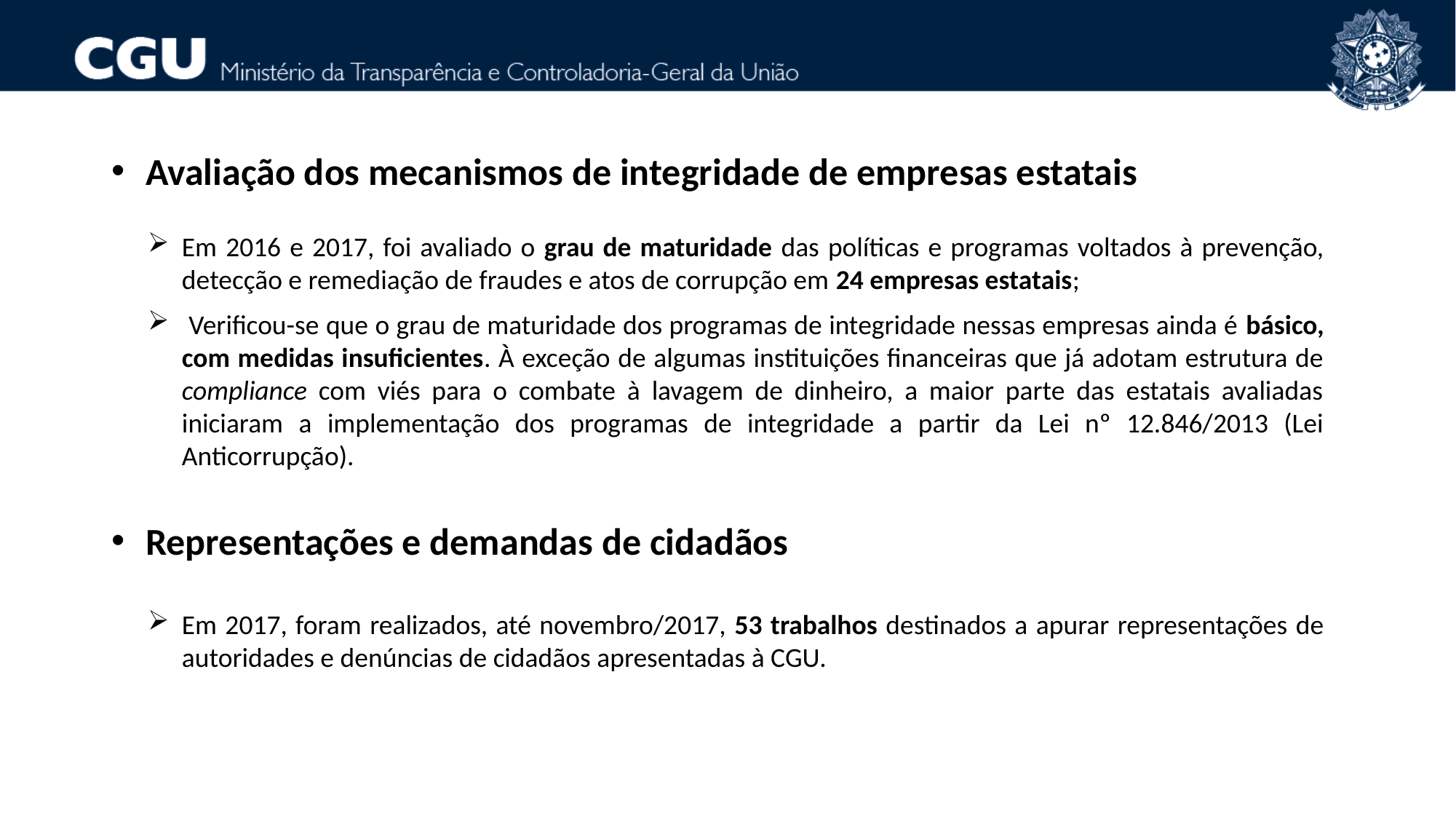

Avaliação dos mecanismos de integridade de empresas estatais
Em 2016 e 2017, foi avaliado o grau de maturidade das políticas e programas voltados à prevenção, detecção e remediação de fraudes e atos de corrupção em 24 empresas estatais;
 Verificou-se que o grau de maturidade dos programas de integridade nessas empresas ainda é básico, com medidas insuficientes. À exceção de algumas instituições financeiras que já adotam estrutura de compliance com viés para o combate à lavagem de dinheiro, a maior parte das estatais avaliadas iniciaram a implementação dos programas de integridade a partir da Lei nº 12.846/2013 (Lei Anticorrupção).
Representações e demandas de cidadãos
Em 2017, foram realizados, até novembro/2017, 53 trabalhos destinados a apurar representações de autoridades e denúncias de cidadãos apresentadas à CGU.